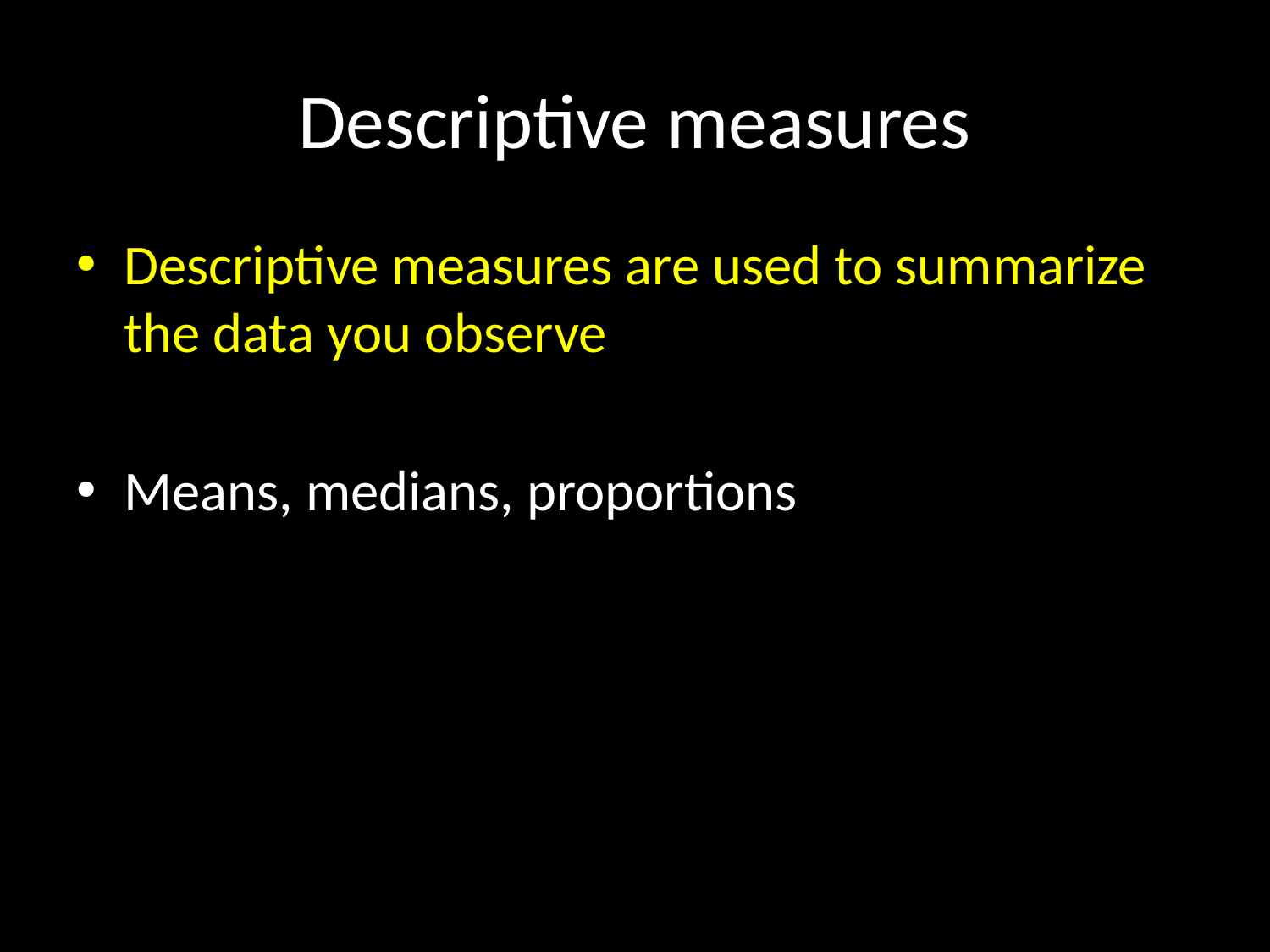

# Descriptive measures
Descriptive measures are used to summarize  the data you observe

Means, medians, proportions